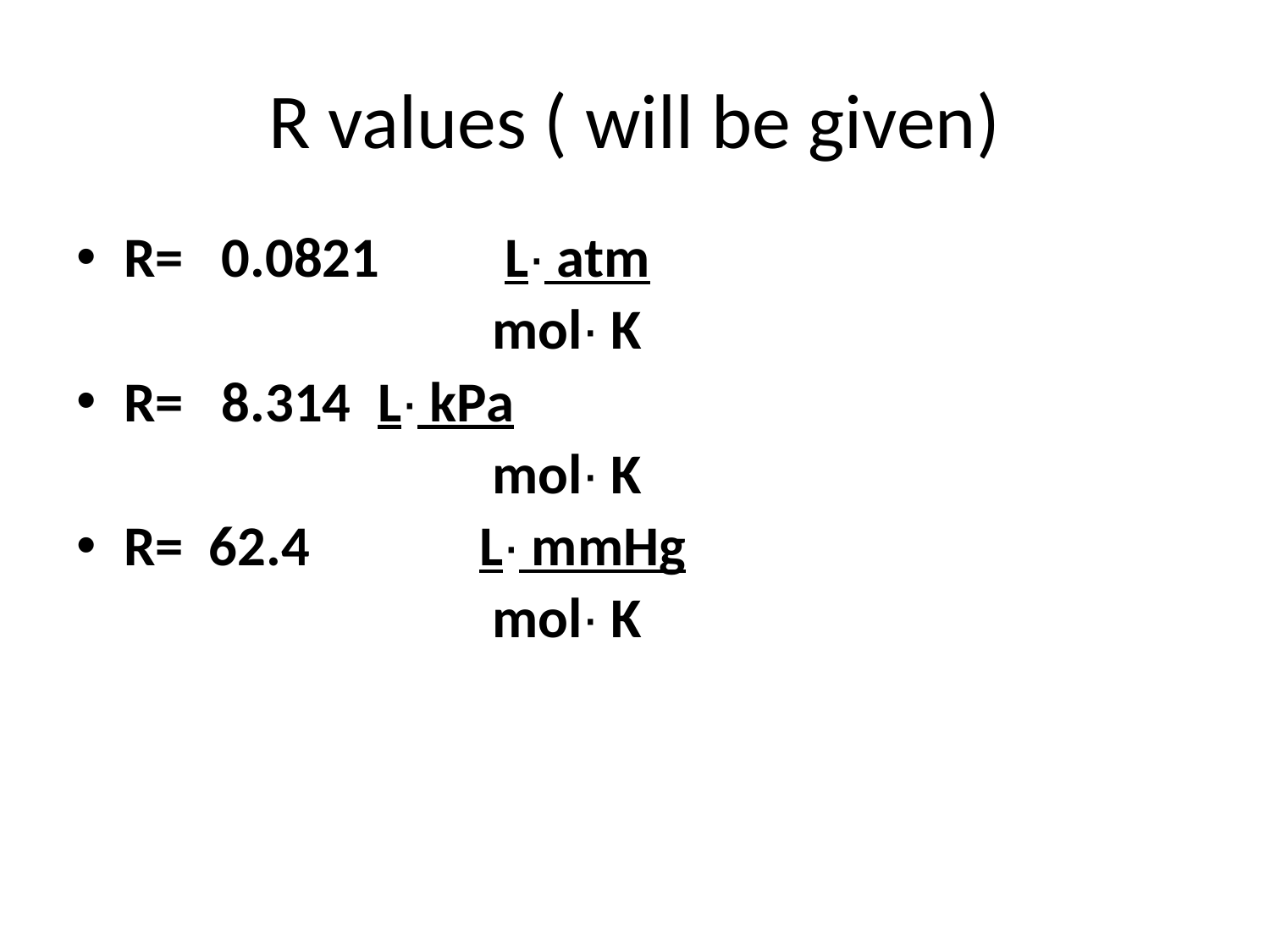

# R values ( will be given)
R=   0.0821	L∙ atm
			         mol∙ K
R=   8.314	L∙ kPa
			         mol∙ K
R=  62.4	        L∙ mmHg
			         mol∙ K